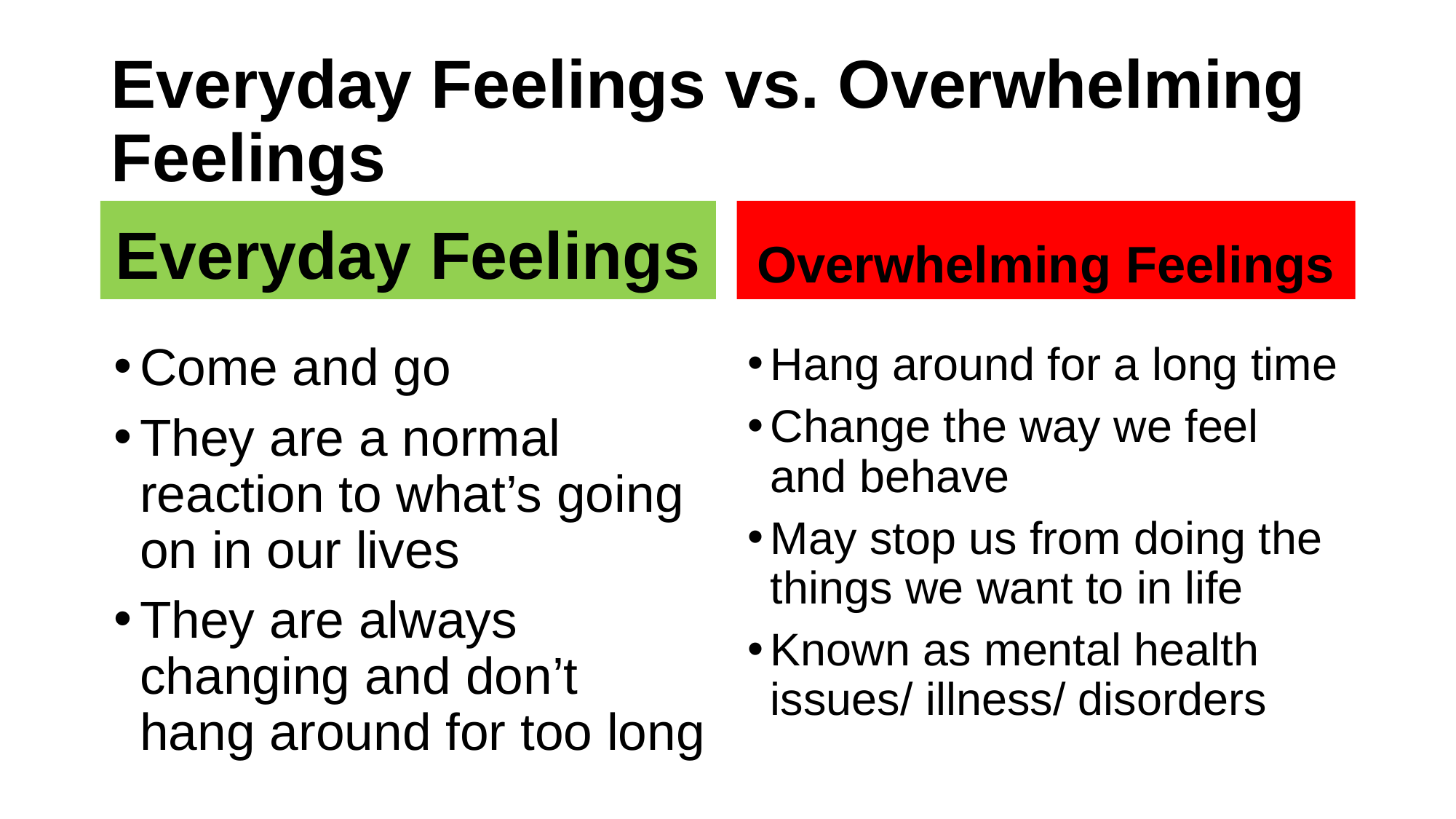

# Everyday Feelings vs. Overwhelming Feelings
Everyday Feelings
Overwhelming Feelings
Come and go
They are a normal reaction to what’s going on in our lives
They are always changing and don’t hang around for too long
Hang around for a long time
Change the way we feel and behave
May stop us from doing the things we want to in life
Known as mental health issues/ illness/ disorders